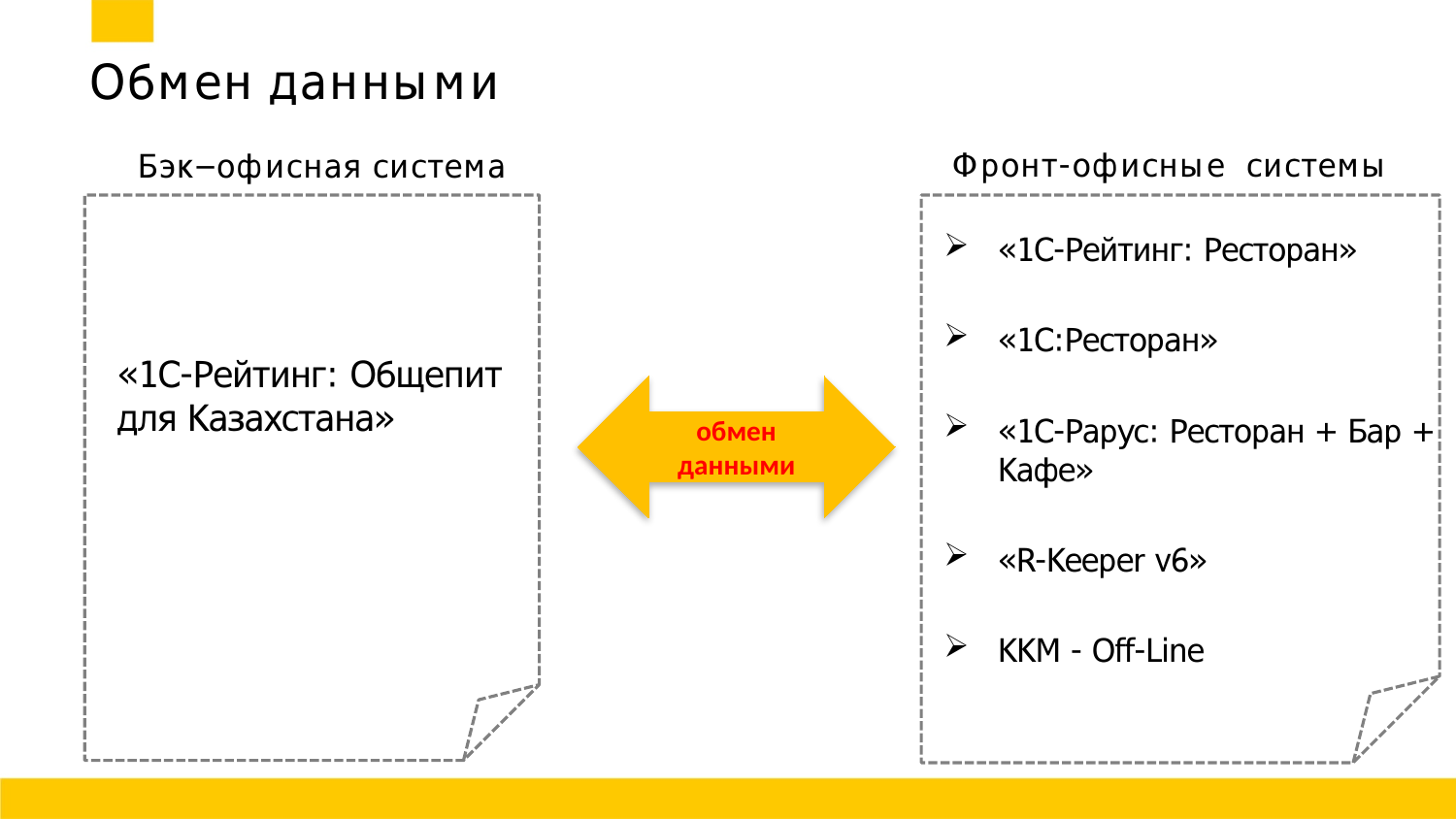

# Обмен данными
Фронт-офисные  системы
Бэк–офисная система

«1С-Рейтинг: Ресторан»

«1С:Ресторан»

«1С-Рарус: Ресторан + Бар + Кафе»

«R-Keeper v6»

ККМ - Off-Line

«1С-Рейтинг: Общепит для Казахстана»
обмен
данными